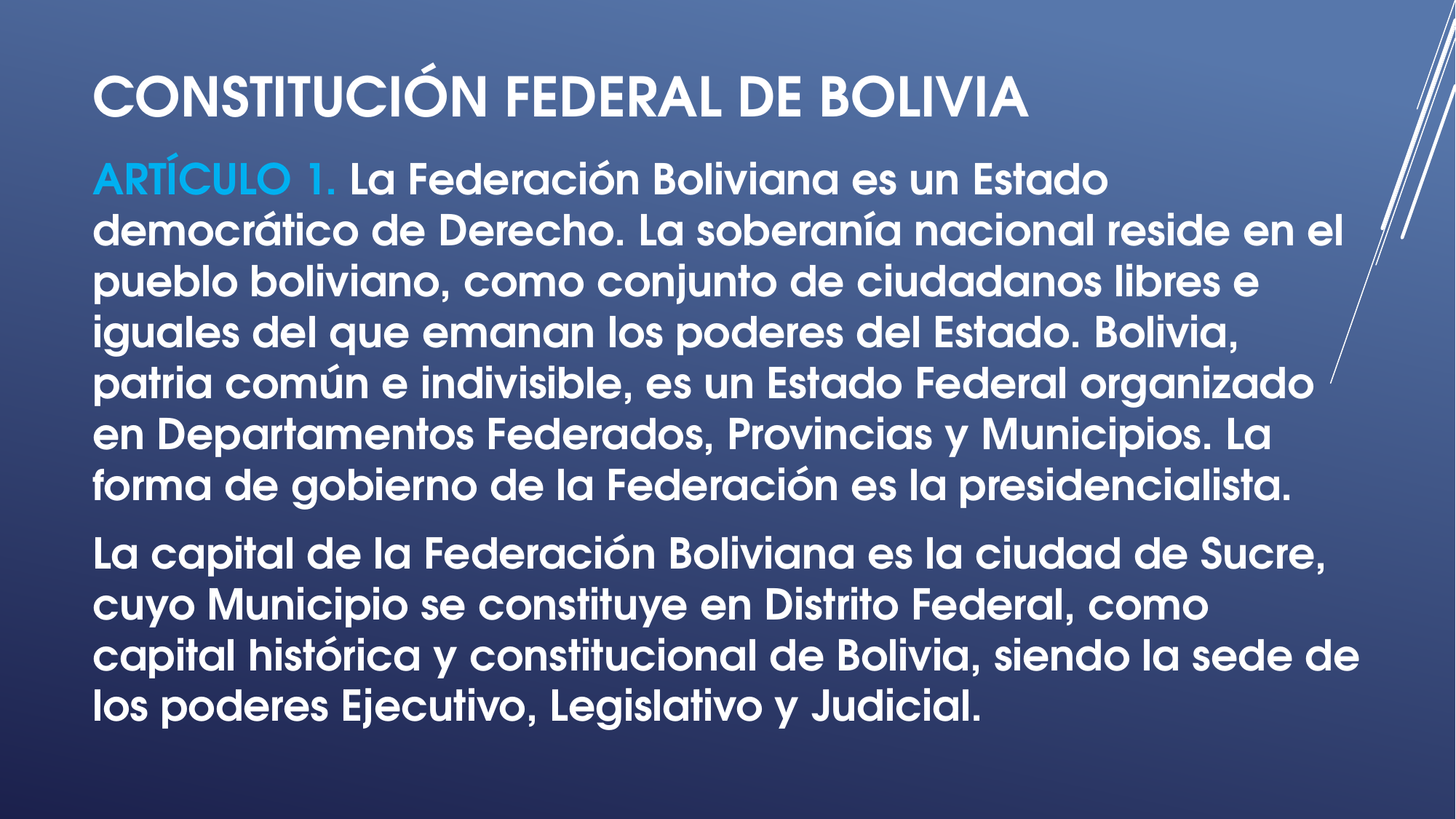

# CONSTITUCIÓN FEDERAL DE BOLIVIA
ARTÍCULO 1. La Federación Boliviana es un Estado democrático de Derecho. La soberanía nacional reside en el pueblo boliviano, como conjunto de ciudadanos libres e iguales del que emanan los poderes del Estado. Bolivia, patria común e indivisible, es un Estado Federal organizado en Departamentos Federados, Provincias y Municipios. La forma de gobierno de la Federación es la presidencialista.
La capital de la Federación Boliviana es la ciudad de Sucre, cuyo Municipio se constituye en Distrito Federal, como capital histórica y constitucional de Bolivia, siendo la sede de los poderes Ejecutivo, Legislativo y Judicial.